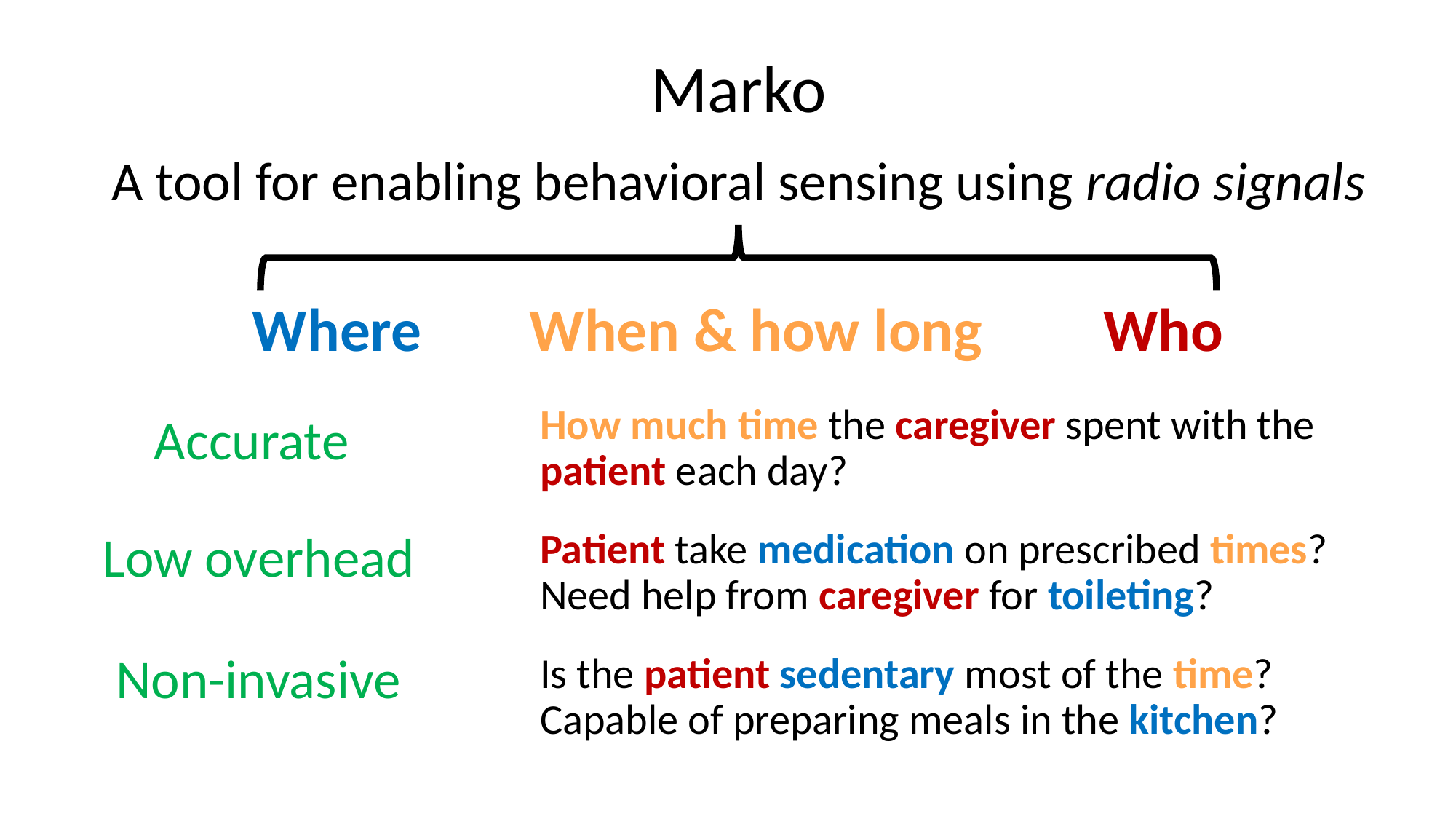

# Marko
A tool for enabling behavioral sensing using radio signals

Where
When & how long
Who
How much time the caregiver spent with the patient each day?
Patient take medication on prescribed times? Need help from caregiver for toileting?

Is the patient sedentary most of the time? Capable of preparing meals in the kitchen?
Accurate
Low overhead
Non-invasive